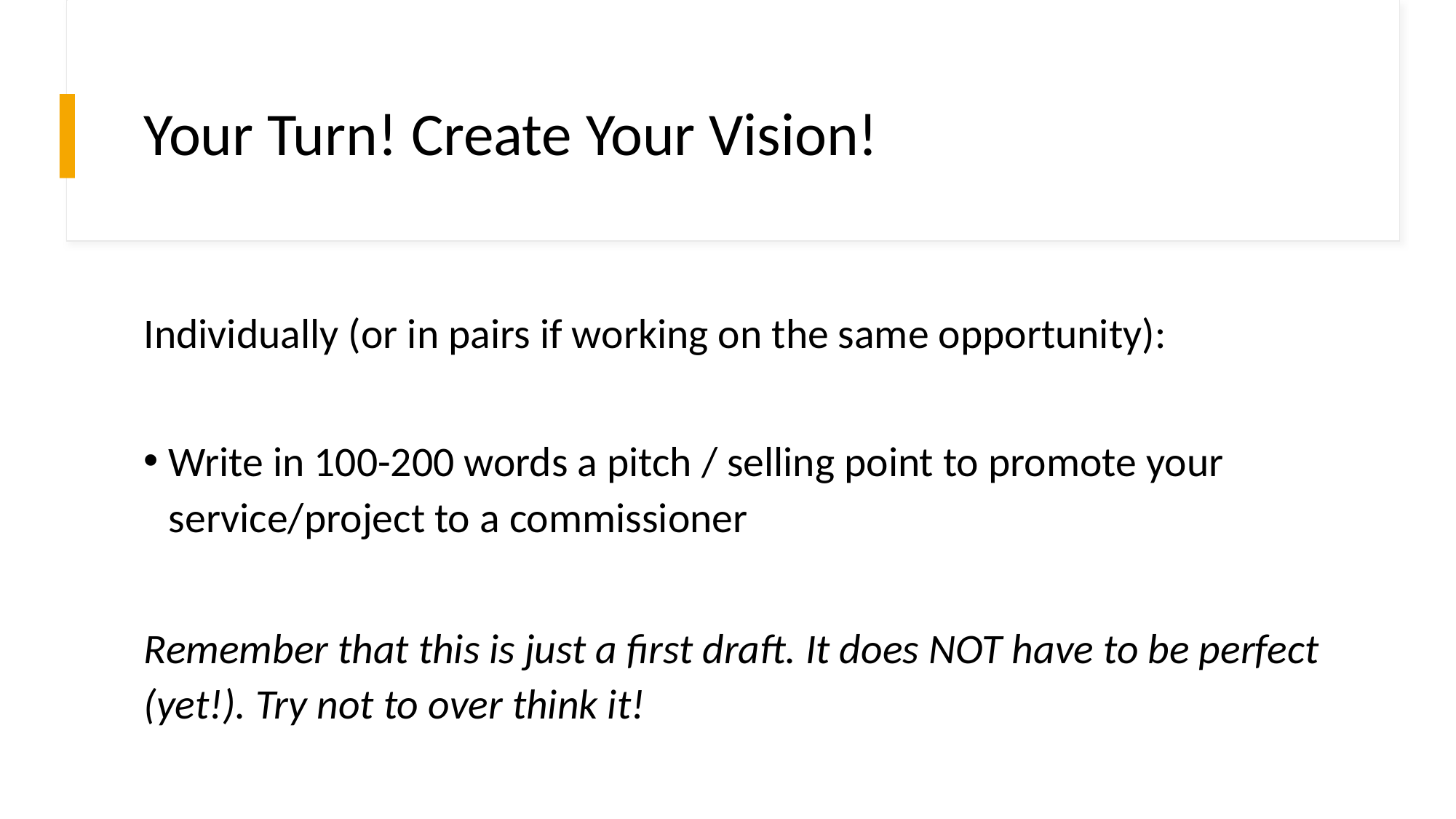

# Your Turn! Create Your Vision!
Individually (or in pairs if working on the same opportunity):

Write in 100-200 words a pitch / selling point to promote your service/project to a commissioner

Remember that this is just a first draft. It does NOT have to be perfect (yet!). Try not to over think it!